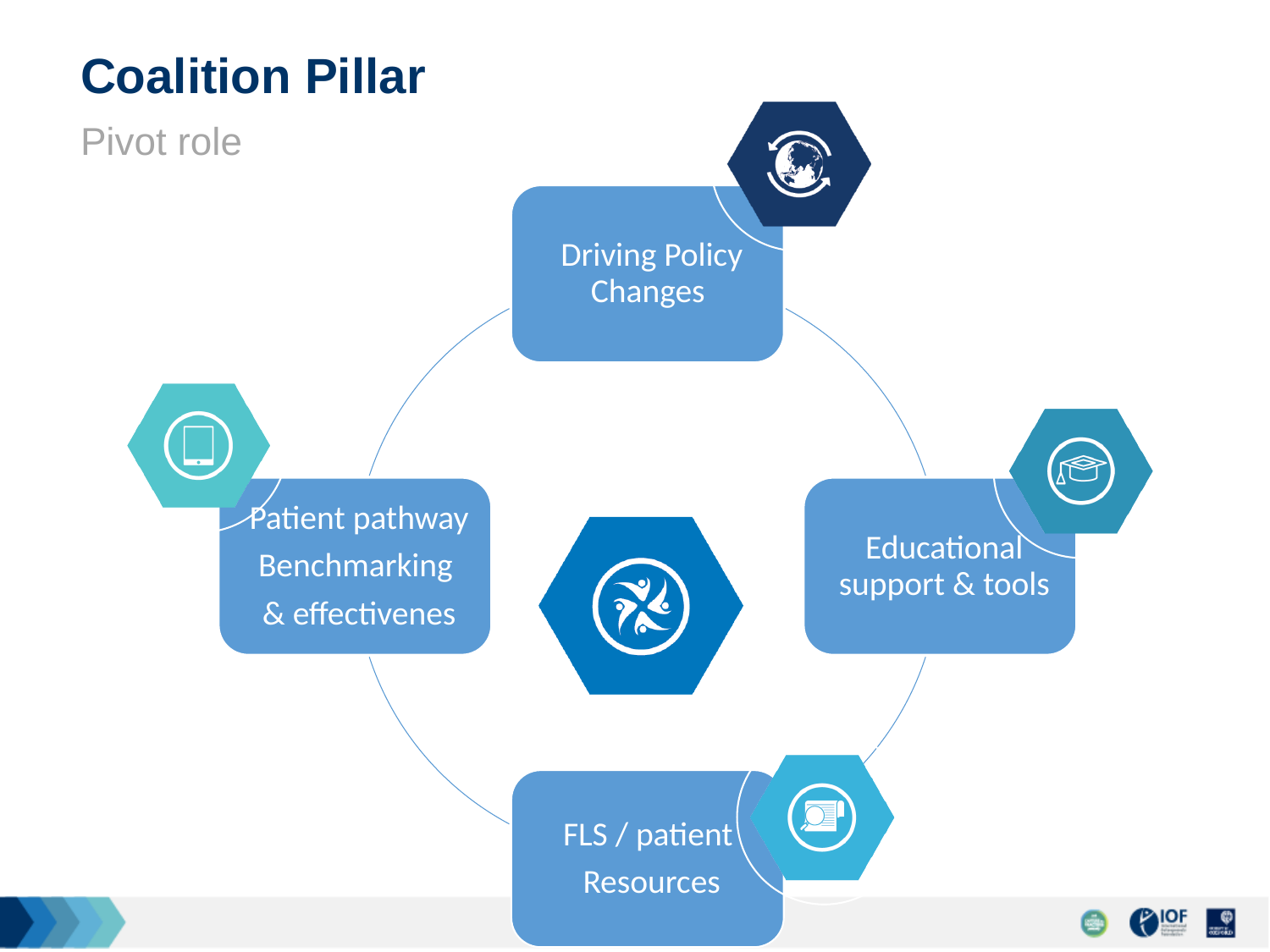

# Coalition Pillar

Pivot role
Driving Policy Changes
Educational support & tools
FLS / patient
Resources
Patient pathway
Benchmarking
& effectivenes